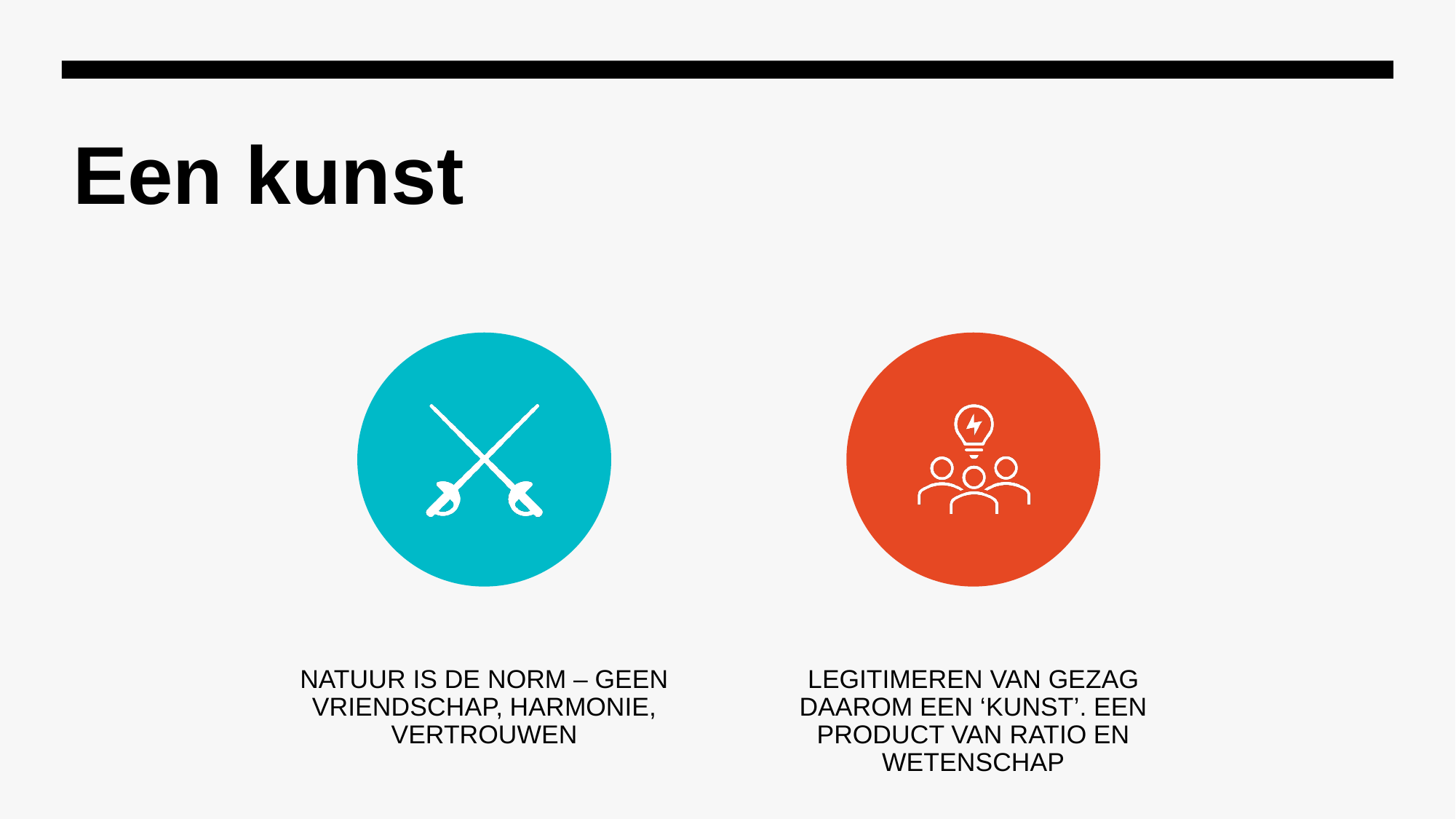

# Een kunst
Natuur is de norm – geen vriendschap, harmonie, vertrouwen
Legitimeren van gezag daarom een ‘kunst’. Een product van ratio en wetenschap